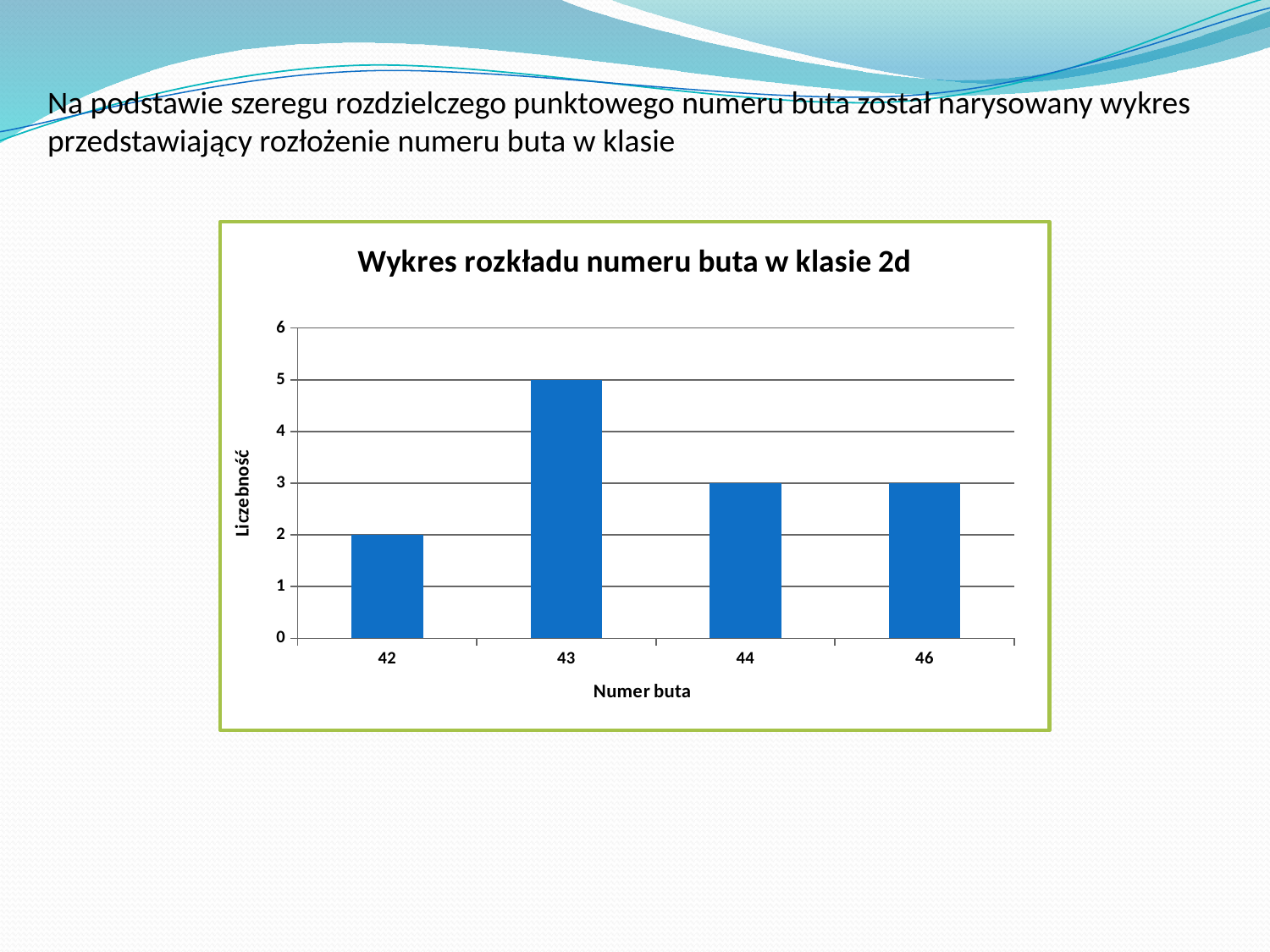

Na podstawie szeregu rozdzielczego punktowego numeru buta został narysowany wykres przedstawiający rozłożenie numeru buta w klasie

### Chart: Wykres rozkładu numeru buta w klasie 2d

| Category | 2 5 3 3 |
|---|---|
| 42 | 2.0 |
| 43 | 5.0 |
| 44 | 3.0 |
| 46 | 3.0 |